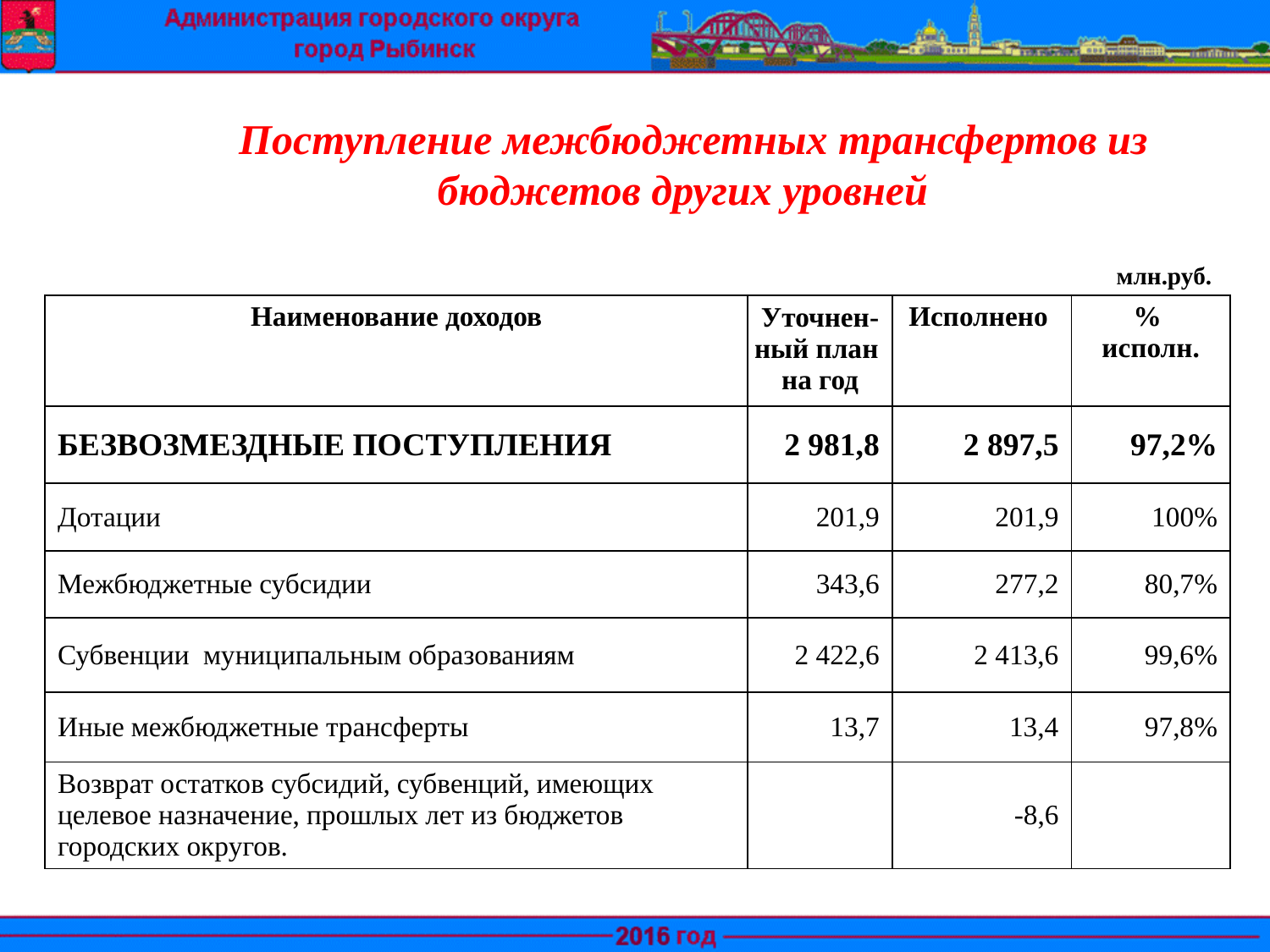

Поступление межбюджетных трансфертов из бюджетов других уровней
|  |  |  |  |
| --- | --- | --- | --- |
| Наименование доходов | Уточнен- ный план на год | Исполнено | % исполн. |
| БЕЗВОЗМЕЗДНЫЕ ПОСТУПЛЕНИЯ | 2 981,8 | 2 897,5 | 97,2% |
| Дотации | 201,9 | 201,9 | 100% |
| Межбюджетные субсидии | 343,6 | 277,2 | 80,7% |
| Субвенции муниципальным образованиям | 2 422,6 | 2 413,6 | 99,6% |
| Иные межбюджетные трансферты | 13,7 | 13,4 | 97,8% |
| Возврат остатков субсидий, субвенций, имеющих целевое назначение, прошлых лет из бюджетов городских округов. |  | -8,6 |  |
млн.руб.